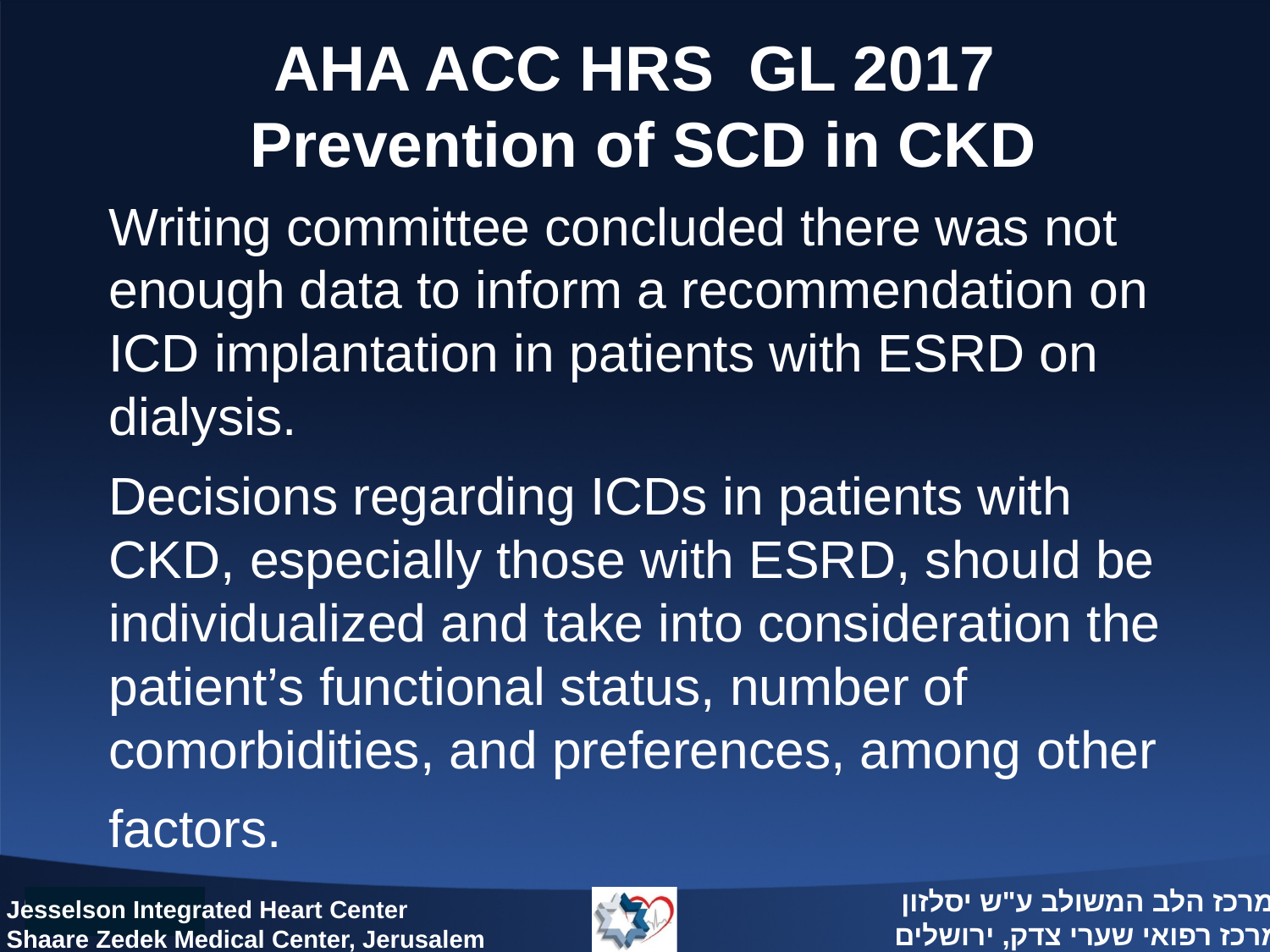

# AHA ACC HRS  GL 2017 Prevention of SCD in CKD
Writing committee concluded there was not enough data to inform a recommendation on ICD implantation in patients with ESRD on dialysis.
Decisions regarding ICDs in patients with CKD, especially those with ESRD, should be individualized and take into consideration the patient’s functional status, number of comorbidities, and preferences, among other
factors.